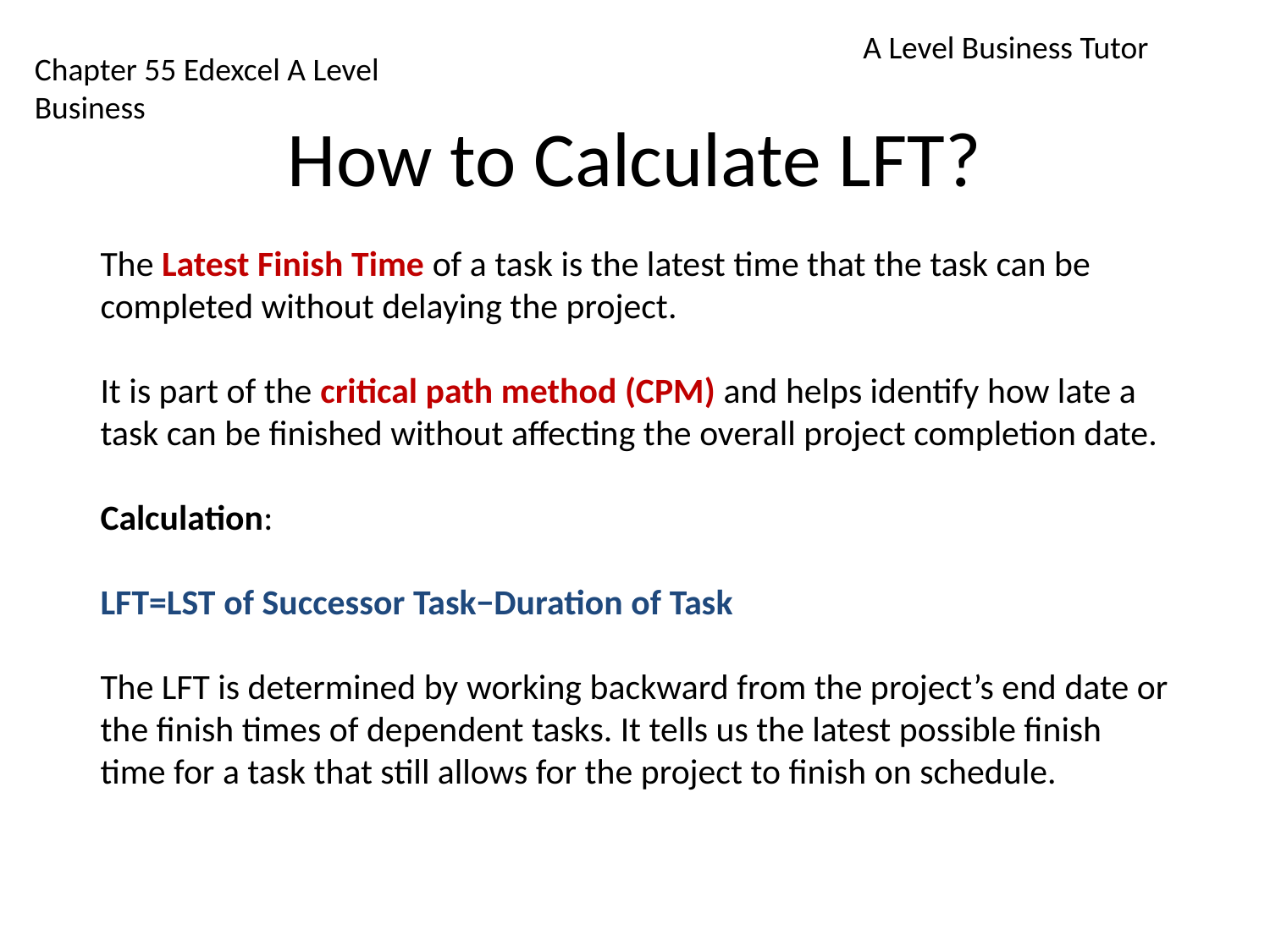

A Level Business Tutor
Chapter 55 Edexcel A Level Business
# How to Calculate LFT?
The Latest Finish Time of a task is the latest time that the task can be completed without delaying the project.

It is part of the critical path method (CPM) and helps identify how late a task can be finished without affecting the overall project completion date.

Calculation:

LFT=LST of Successor Task−Duration of Task

The LFT is determined by working backward from the project’s end date or the finish times of dependent tasks. It tells us the latest possible finish time for a task that still allows for the project to finish on schedule.